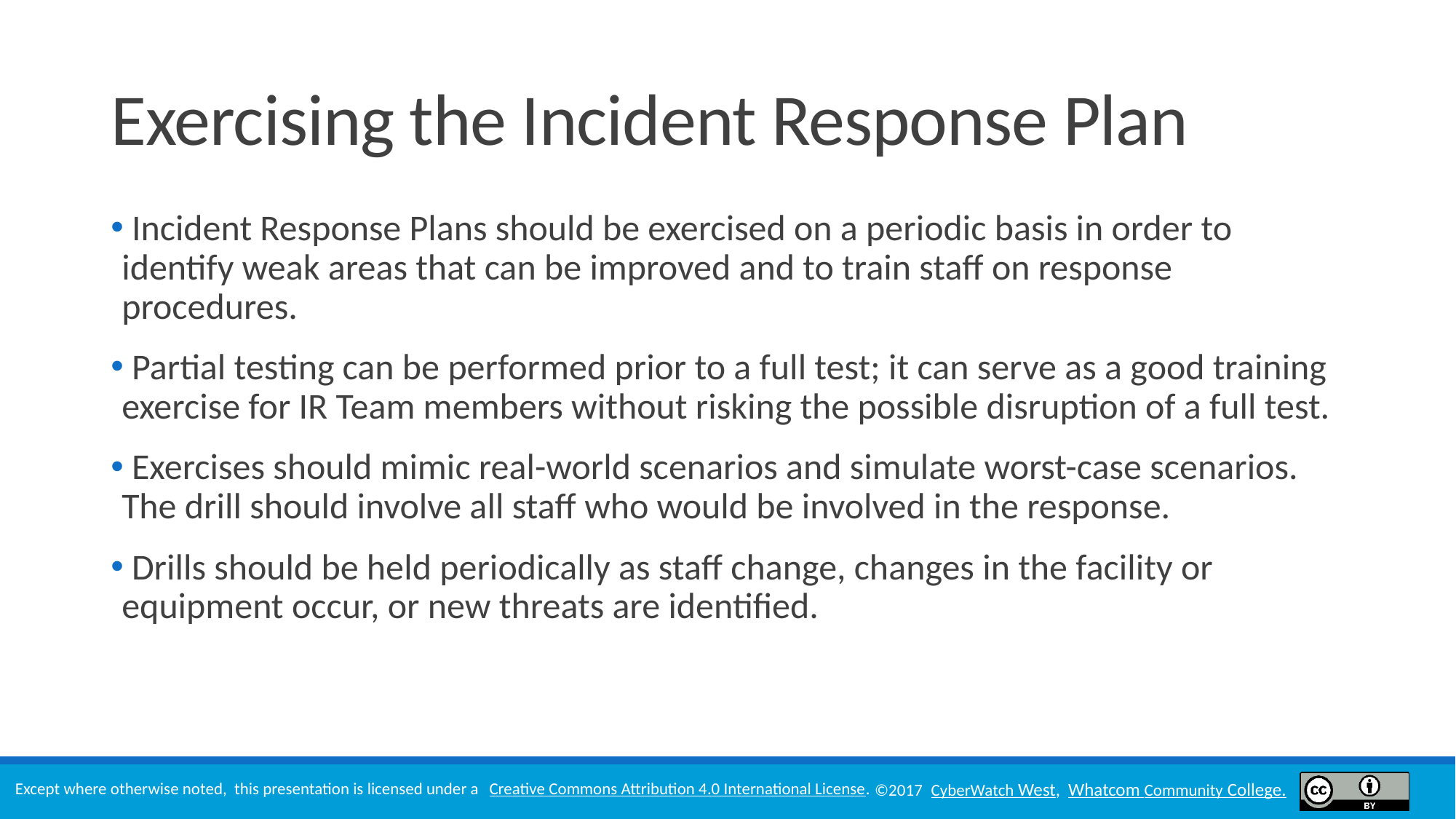

# Exercising the Incident Response Plan
 Incident Response Plans should be exercised on a periodic basis in order to identify weak areas that can be improved and to train staff on response procedures.
 Partial testing can be performed prior to a full test; it can serve as a good training exercise for IR Team members without risking the possible disruption of a full test.
 Exercises should mimic real-world scenarios and simulate worst-case scenarios.  The drill should involve all staff who would be involved in the response.
 Drills should be held periodically as staff change, changes in the facility or equipment occur, or new threats are identified.